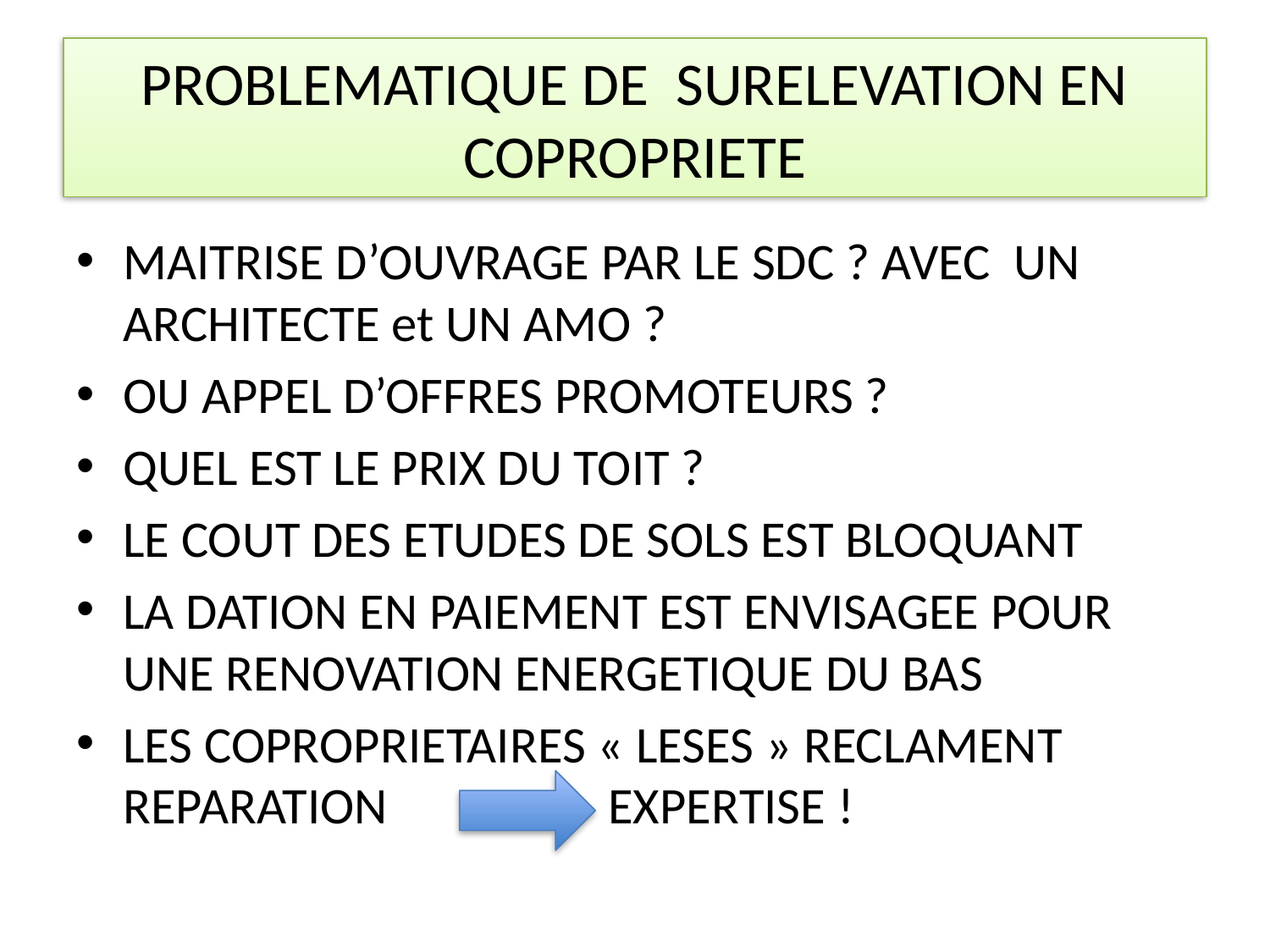

# PROBLEMATIQUE DE  SURELEVATION EN COPROPRIETE
MAITRISE D’OUVRAGE PAR LE SDC ? AVEC  UN ARCHITECTE et UN AMO ?
OU APPEL D’OFFRES PROMOTEURS ?
QUEL EST LE PRIX DU TOIT ?
LE COUT DES ETUDES DE SOLS EST BLOQUANT
LA DATION EN PAIEMENT EST ENVISAGEE POUR UNE RENOVATION ENERGETIQUE DU BAS
LES COPROPRIETAIRES « LESES » RECLAMENT REPARATION                   EXPERTISE !